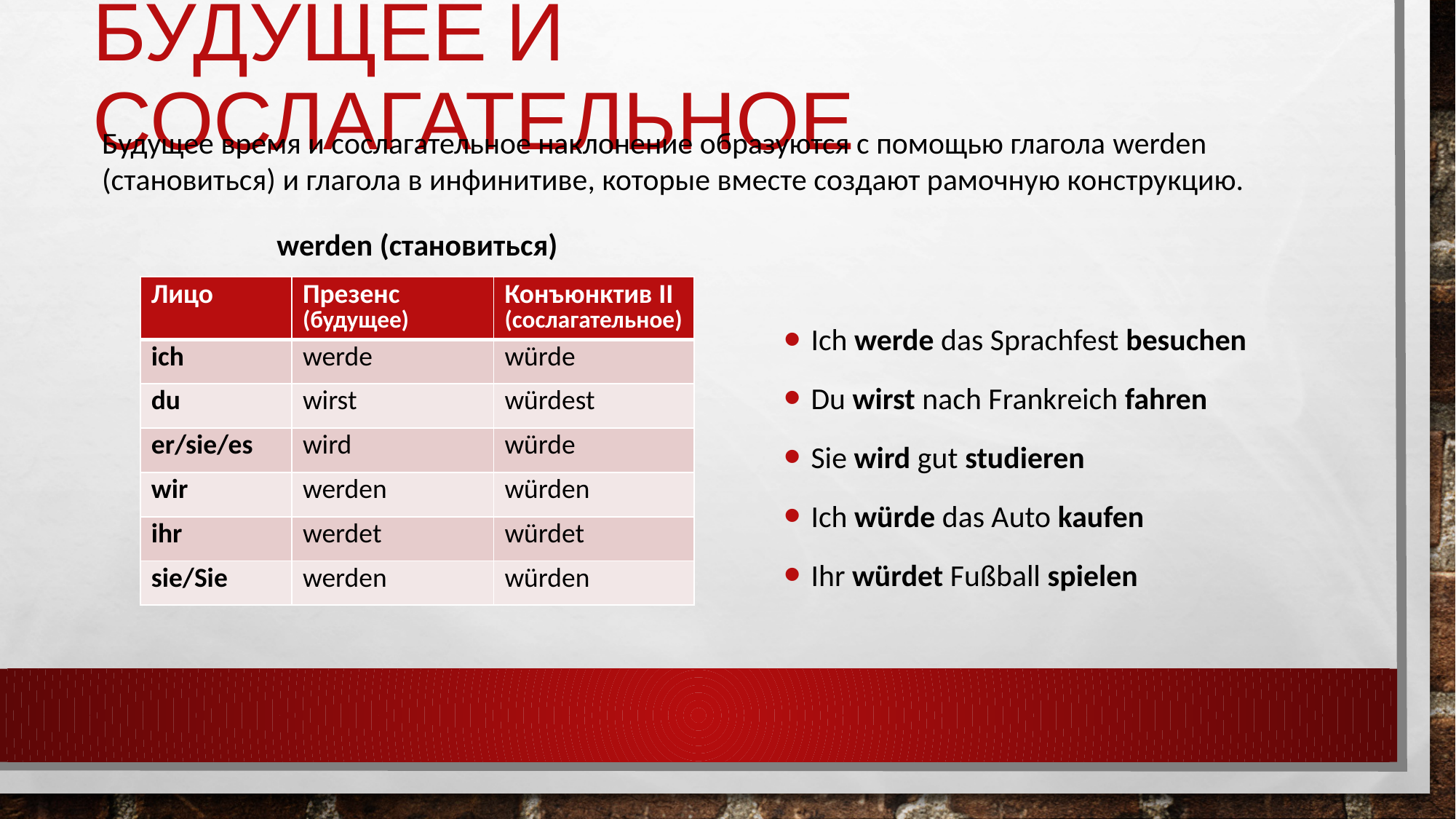

# Будущее и сослагательное
Будущее время и сослагательное наклонение образуются с помощью глагола werden (становиться) и глагола в инфинитиве, которые вместе создают рамочную конструкцию.
werden (становиться)
Ich werde das Sprachfest besuchen
Du wirst nach Frankreich fahren
Sie wird gut studieren
Ich würde das Auto kaufen
Ihr würdet Fußball spielen
| Лицо | Презенс (будущее) | Конъюнктив II (сослагательное) |
| --- | --- | --- |
| ich | werde | würde |
| du | wirst | würdest |
| er/sie/es | wird | würde |
| wir | werden | würden |
| ihr | werdet | würdet |
| sie/Sie | werden | würden |